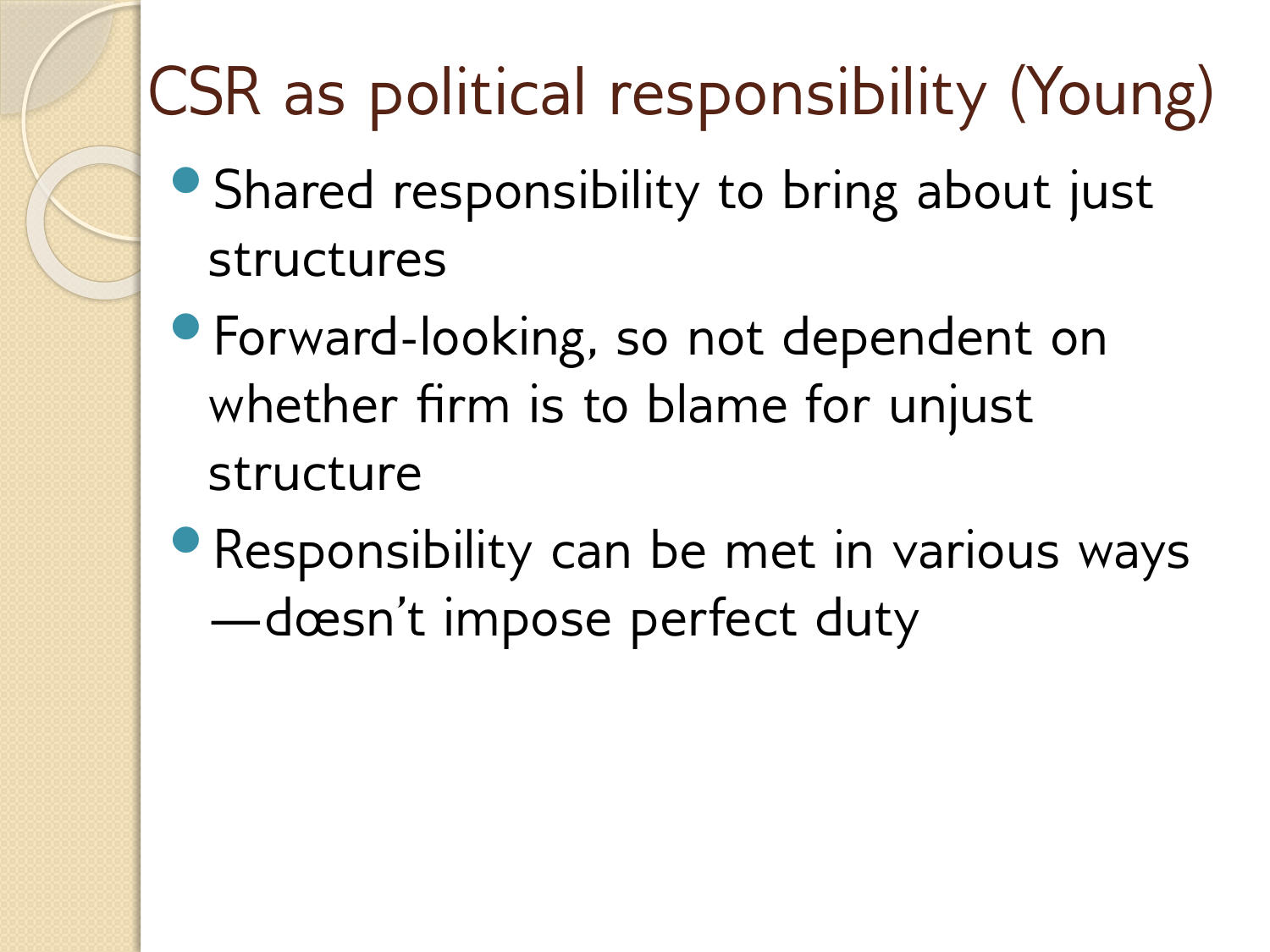

CSR as political responsibility (Young)
Shared responsibility to bring about just structures
Forward-looking, so not dependent on whether firm is to blame for unjust structure
Responsibility can be met in various ways—doesn’t impose perfect duty